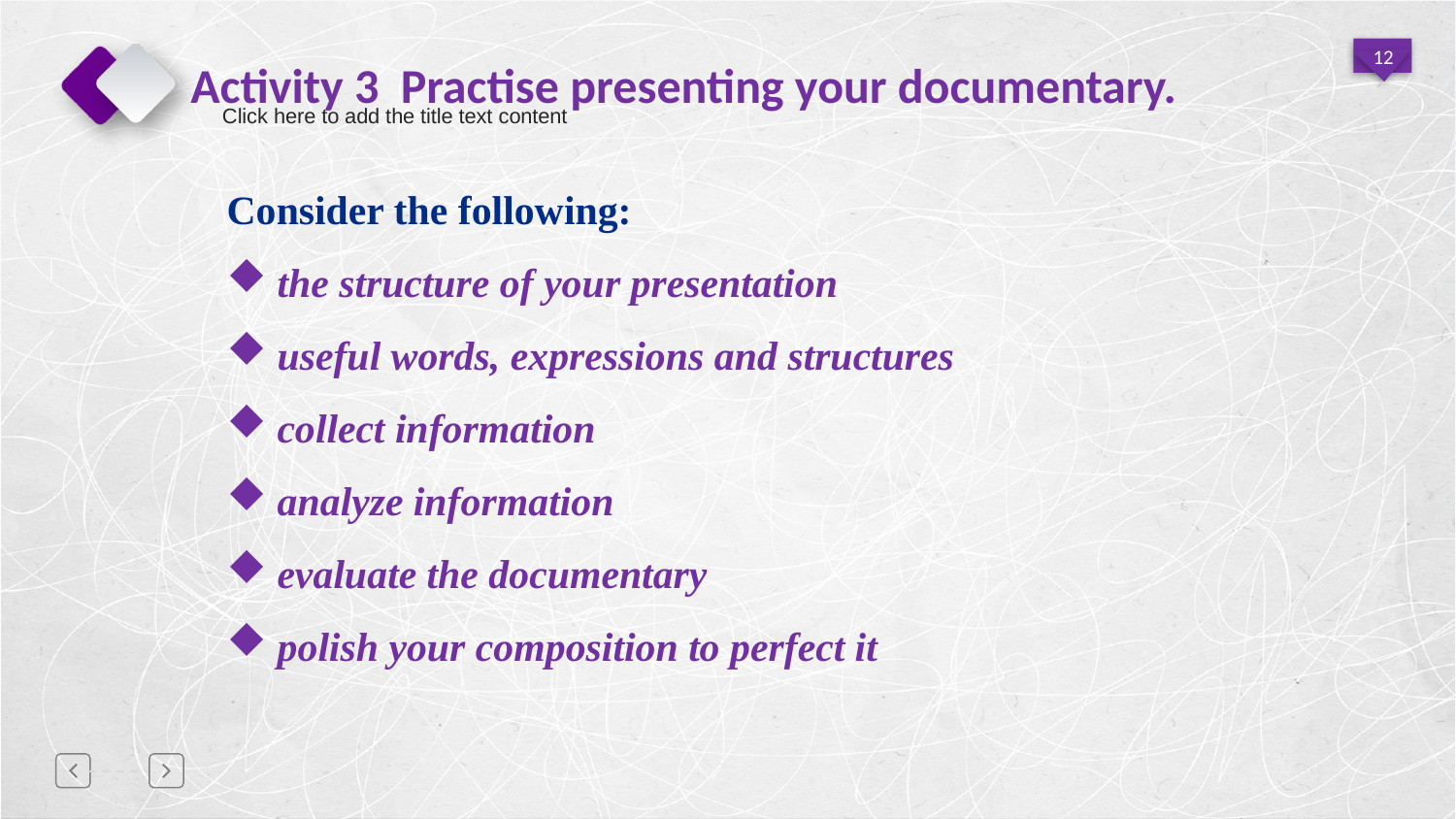

Activity 3  Practise presenting your documentary.

Consider the following:
 the structure of your presentation
 useful words, expressions and structures
 collect information
 analyze information
 evaluate the documentary
 polish your composition to perfect it